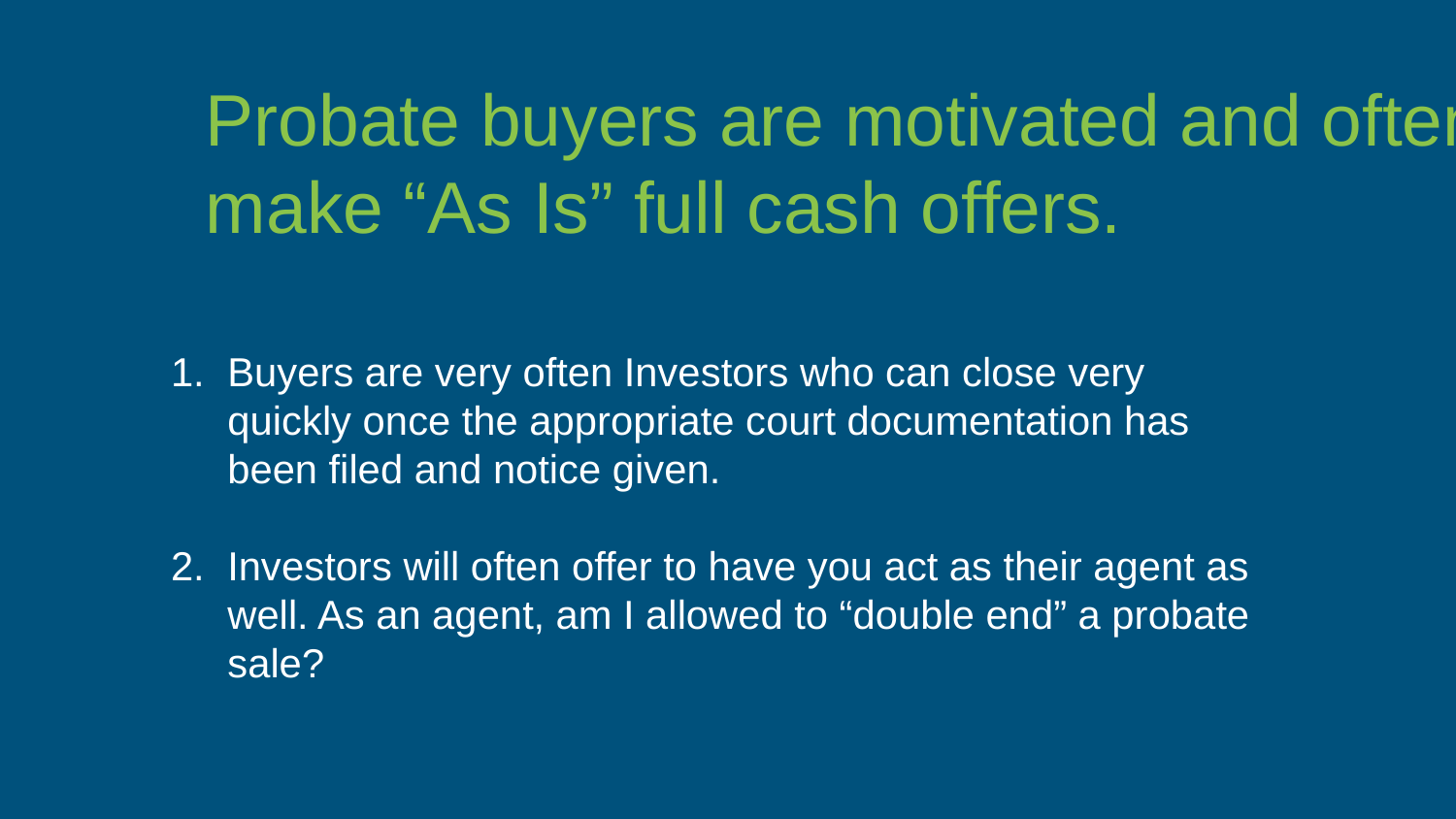

# Probate buyers are motivated and often make “As Is” full cash offers.

Buyers are very often Investors who can close very quickly once the appropriate court documentation has been filed and notice given.

Investors will often offer to have you act as their agent as well. As an agent, am I allowed to “double end” a probate sale?